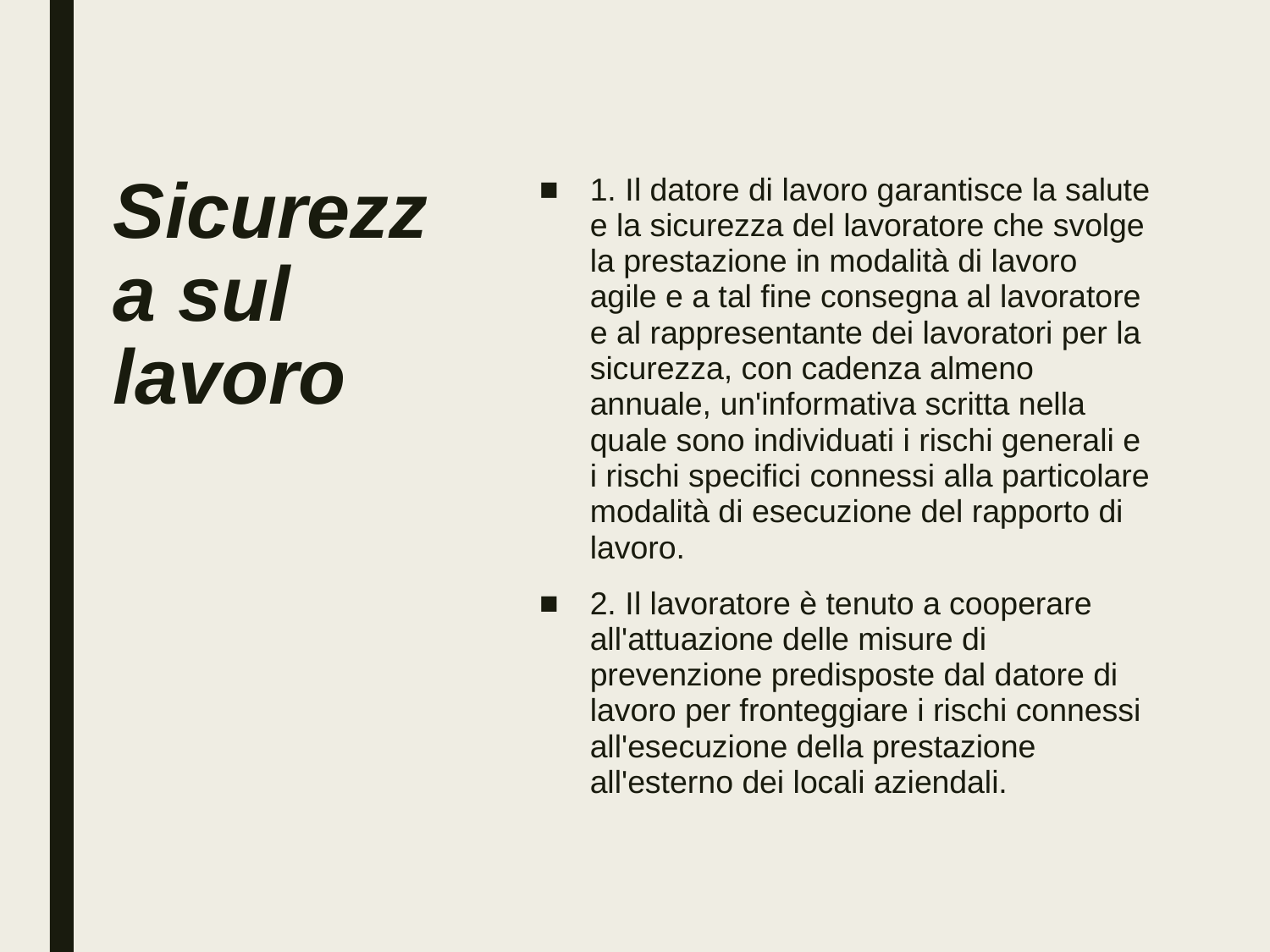

1. Il datore di lavoro garantisce la salute e la sicurezza del lavoratore che svolge la prestazione in modalità di lavoro agile e a tal fine consegna al lavoratore e al rappresentante dei lavoratori per la sicurezza, con cadenza almeno annuale, un'informativa scritta nella quale sono individuati i rischi generali e i rischi specifici connessi alla particolare modalità di esecuzione del rapporto di lavoro.
2. Il lavoratore è tenuto a cooperare all'attuazione delle misure di prevenzione predisposte dal datore di lavoro per fronteggiare i rischi connessi all'esecuzione della prestazione all'esterno dei locali aziendali.

# Sicurezza sul lavoro